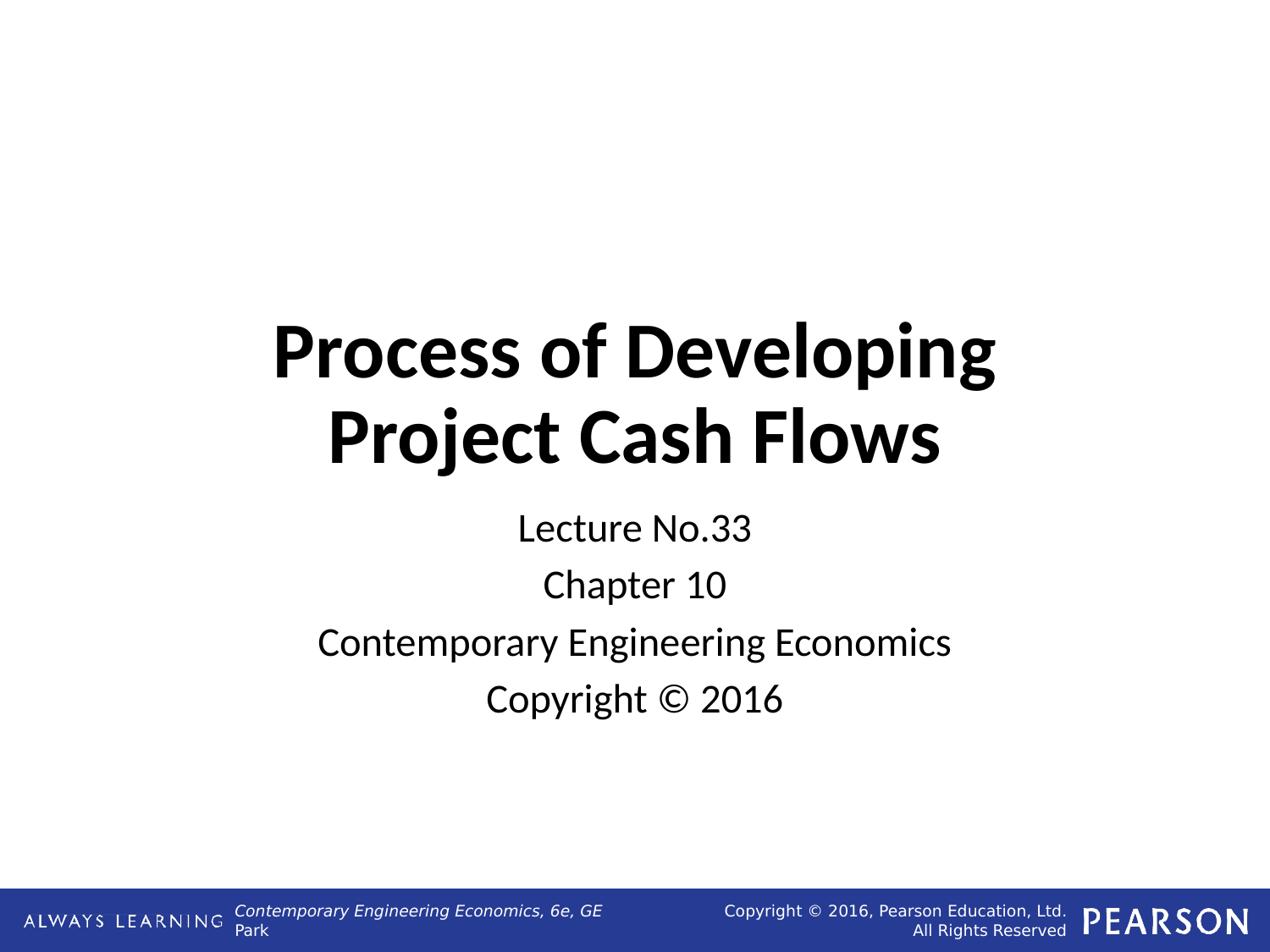

# Process of Developing Project Cash Flows
Lecture No.33
Chapter 10
Contemporary Engineering Economics
Copyright © 2016